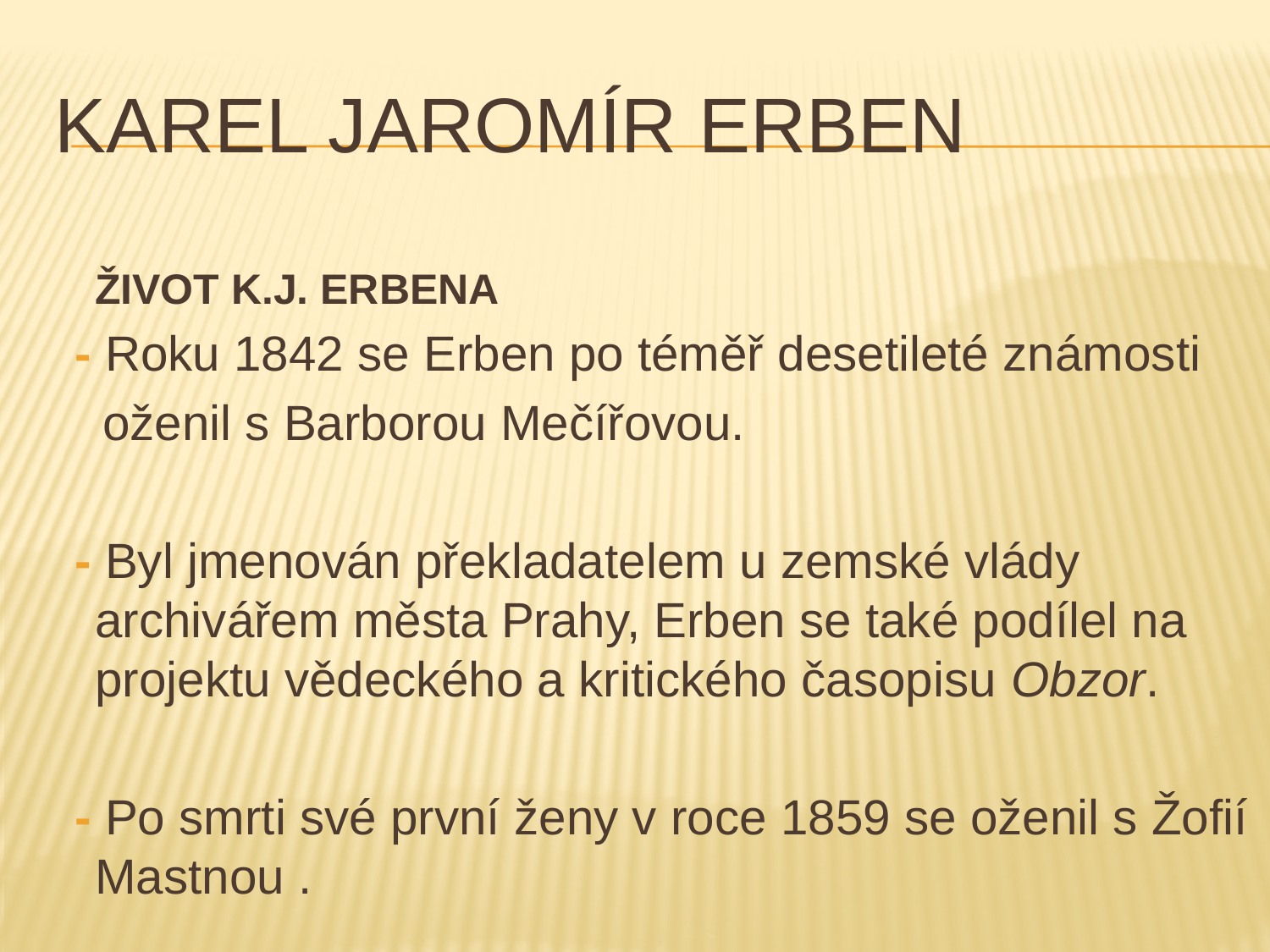

# Karel Jaromír Erben

    ŽIVOT K.J. ERBENA
  - Roku 1842 se Erben po téměř desetileté známosti
    oženil s Barborou Mečířovou.

  - Byl jmenován překladatelem u zemské vlády archivářem města Prahy, Erben se také podílel na projektu vědeckého a kritického časopisu Obzor.

  - Po smrti své první ženy v roce 1859 se oženil s Žofií Mastnou .